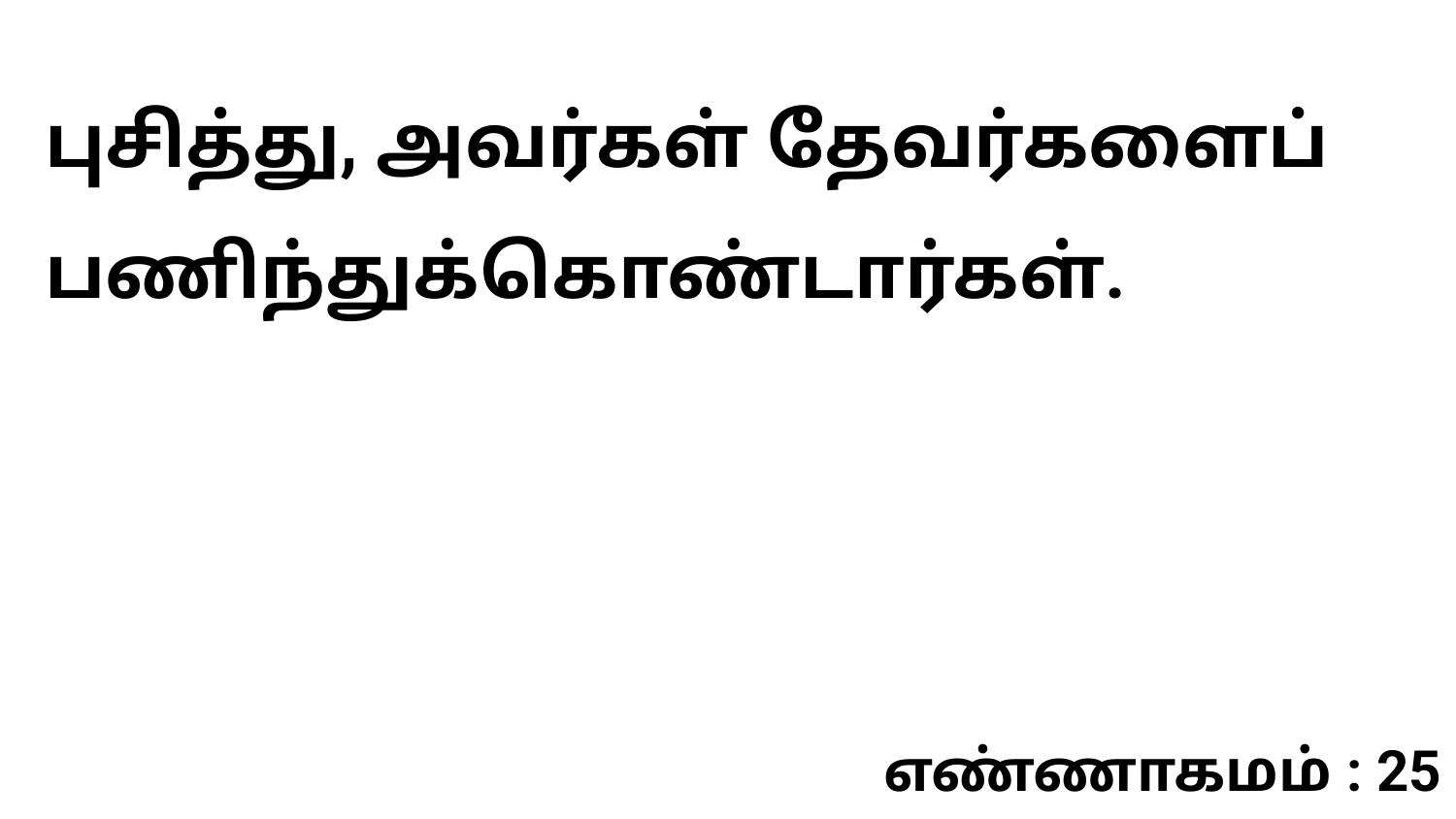

புசித்து, அவர்கள் தேவர்களைப் பணிந்துக்கொண்டார்கள்.
எண்ணாகமம் : 25